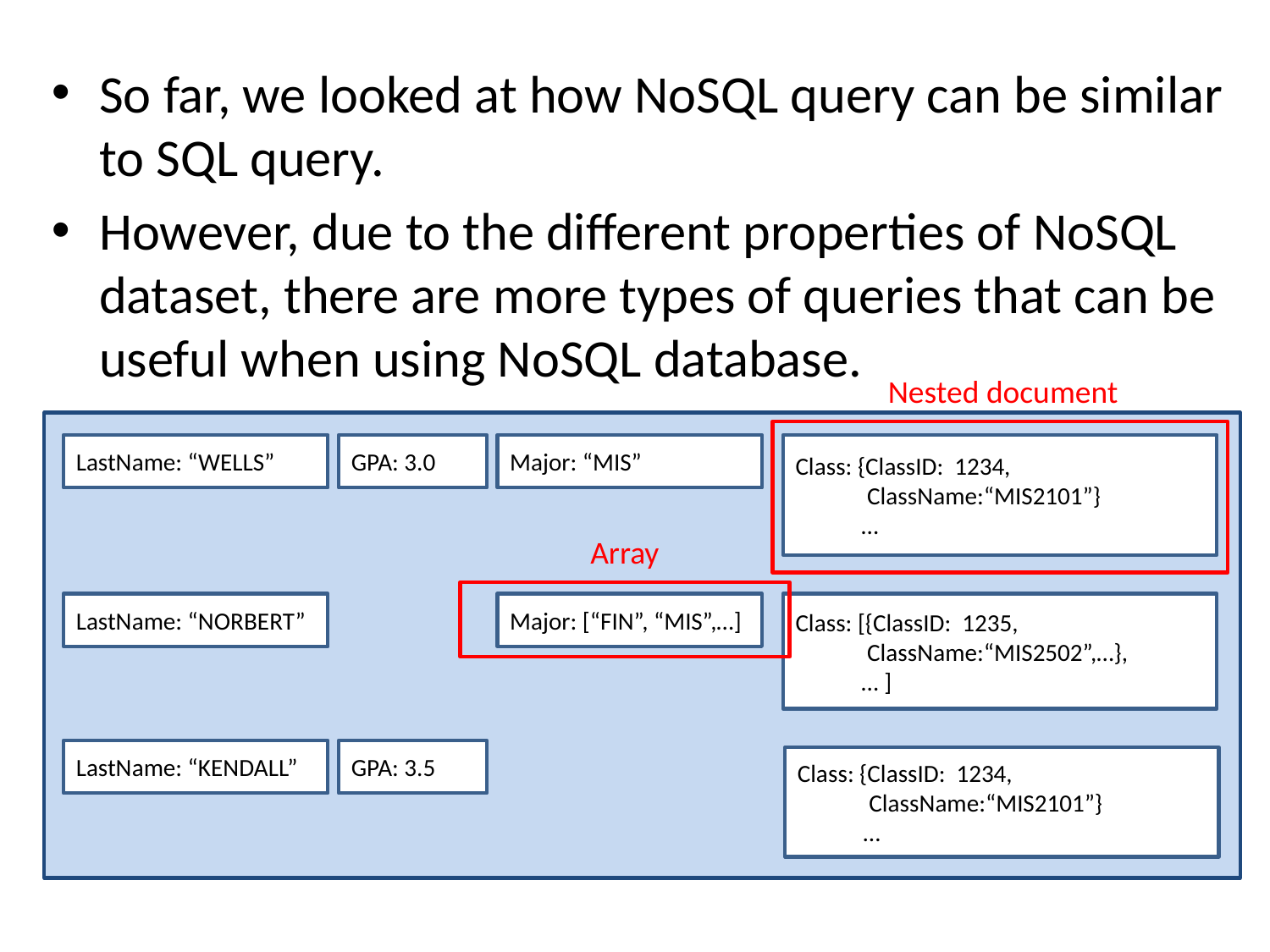

So far, we looked at how NoSQL query can be similar to SQL query.
However, due to the different properties of NoSQL dataset, there are more types of queries that can be useful when using NoSQL database.

Nested document

LastName: “WELLS”
GPA: 3.0
Major: “MIS”
Class: {ClassID:  1234,
             ClassName:“MIS2101”}
            …
Array

LastName: “NORBERT”
Major: [“FIN”, “MIS”,…]
Class: [{ClassID:  1235,
             ClassName:“MIS2502”,…},
            … ]
LastName: “KENDALL”
GPA: 3.5
Class: {ClassID:  1234,
             ClassName:“MIS2101”}
            …